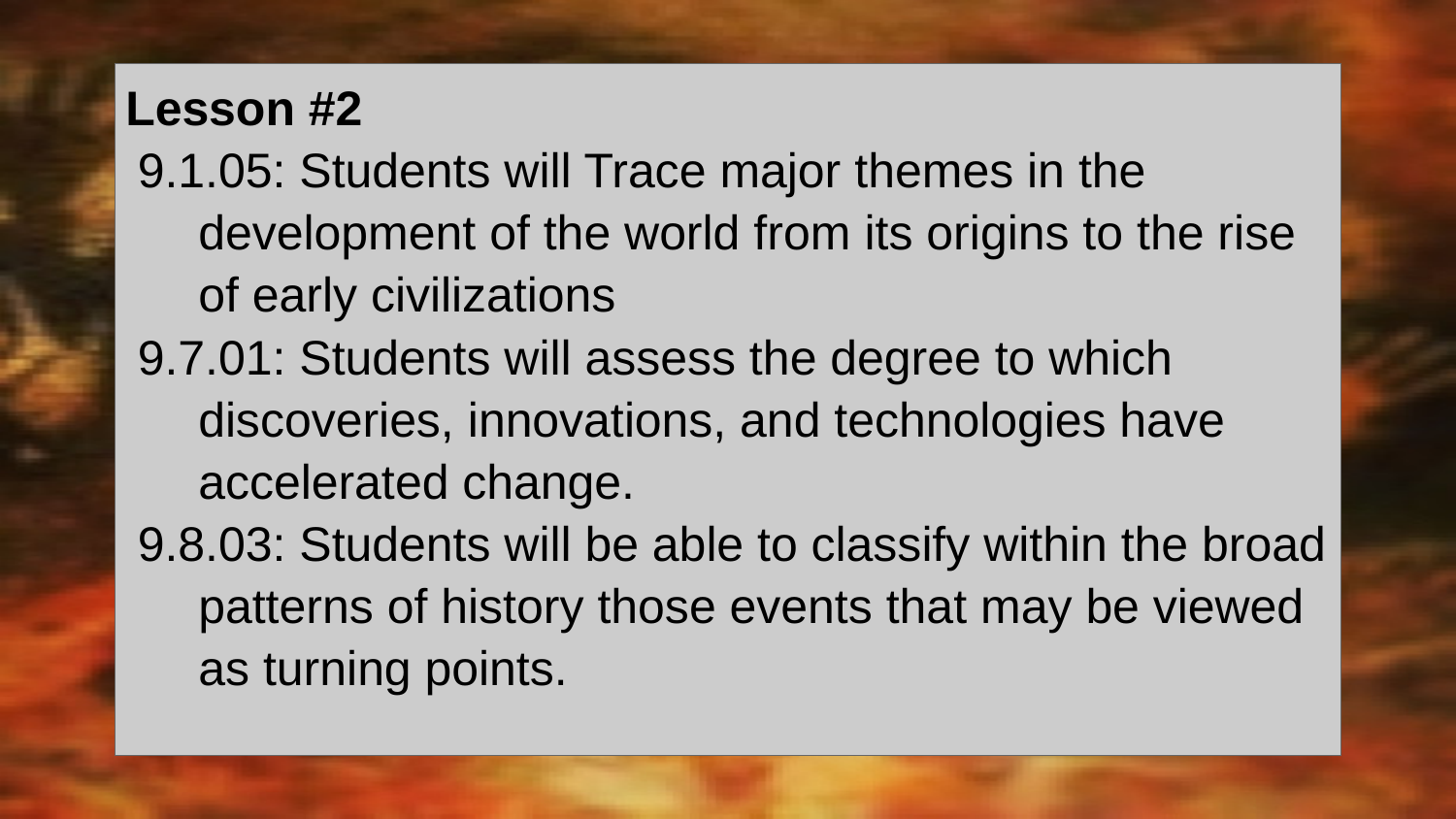

| Lesson #2 9.1.05: Students will Trace major themes in the development of the world from its origins to the rise of early civilizations 9.7.01: Students will assess the degree to which discoveries, innovations, and technologies have accelerated change. 9.8.03: Students will be able to classify within the broad patterns of history those events that may be viewed as turning points. |
| --- |